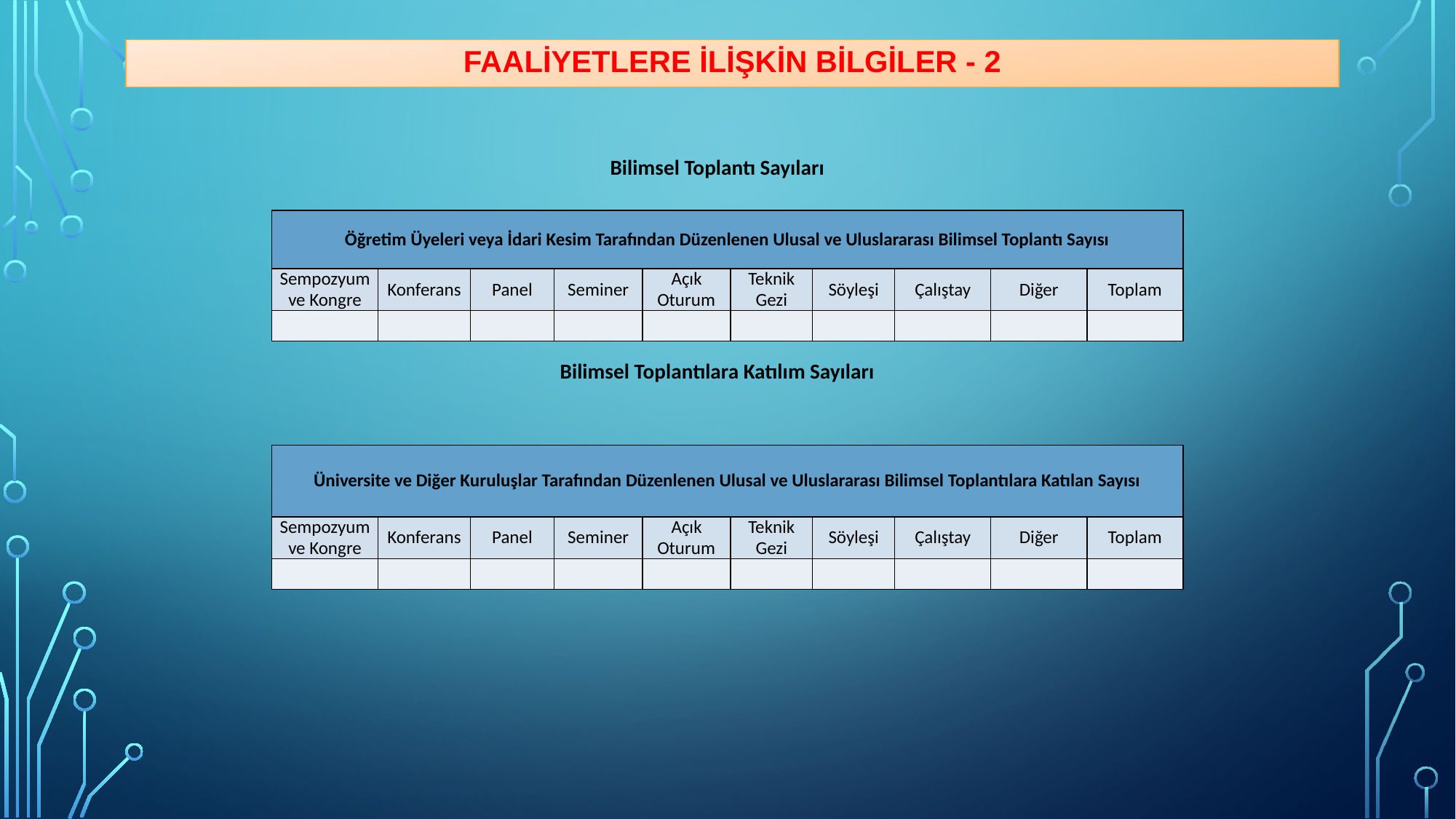

Faaliyetlere ilişkin bilgiler - 2

Bilimsel Toplantı Sayıları

Bilimsel Toplantılara Katılım Sayıları
| Öğretim Üyeleri veya İdari Kesim Tarafından Düzenlenen Ulusal ve Uluslararası Bilimsel Toplantı Sayısı |  |  |  |  |  |  |  |  |  |
| --- | --- | --- | --- | --- | --- | --- | --- | --- | --- |
| Sempozyum ve Kongre | Konferans | Panel | Seminer | Açık Oturum | Teknik Gezi | Söyleşi | Çalıştay | Diğer | Toplam |
|  |  |  |  |  |  |  |  |  |  |
| Üniversite ve Diğer Kuruluşlar Tarafından Düzenlenen Ulusal ve Uluslararası Bilimsel Toplantılara Katılan Sayısı |  |  |  |  |  |  |  |  |  |
| --- | --- | --- | --- | --- | --- | --- | --- | --- | --- |
| Sempozyum ve Kongre | Konferans | Panel | Seminer | Açık Oturum | Teknik Gezi | Söyleşi | Çalıştay | Diğer | Toplam |
|  |  |  |  |  |  |  |  |  |  |